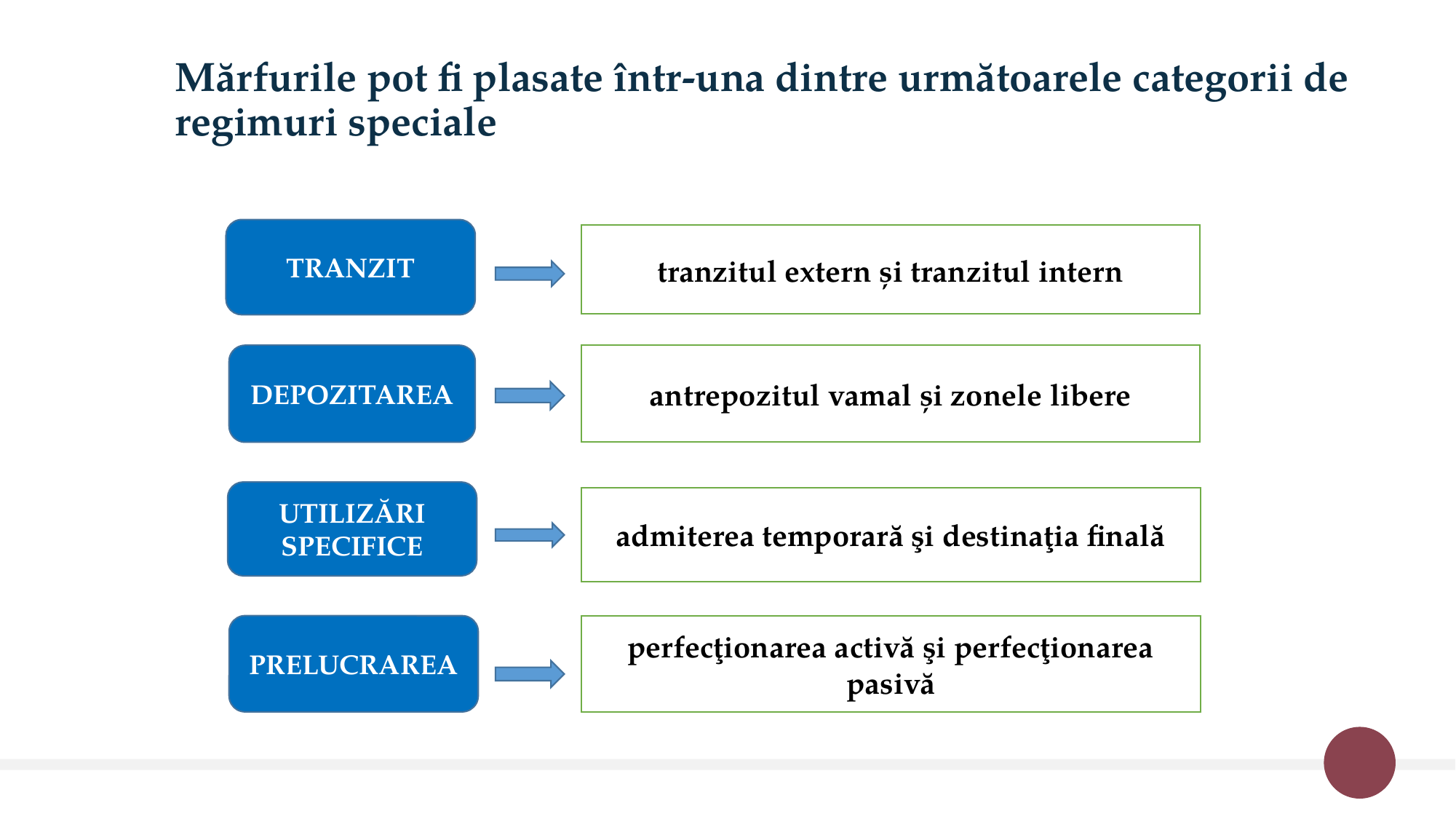

Mărfurile pot fi plasate într-una dintre următoarele categorii de regimuri speciale
TRANZIT
tranzitul extern şi tranzitul intern

DEPOZITAREA
antrepozitul vamal şi zonele libere

UTILIZĂRI SPECIFICE
admiterea temporară şi destinaţia finală

perfecţionarea activă şi perfecţionarea pasivă
PRELUCRAREA